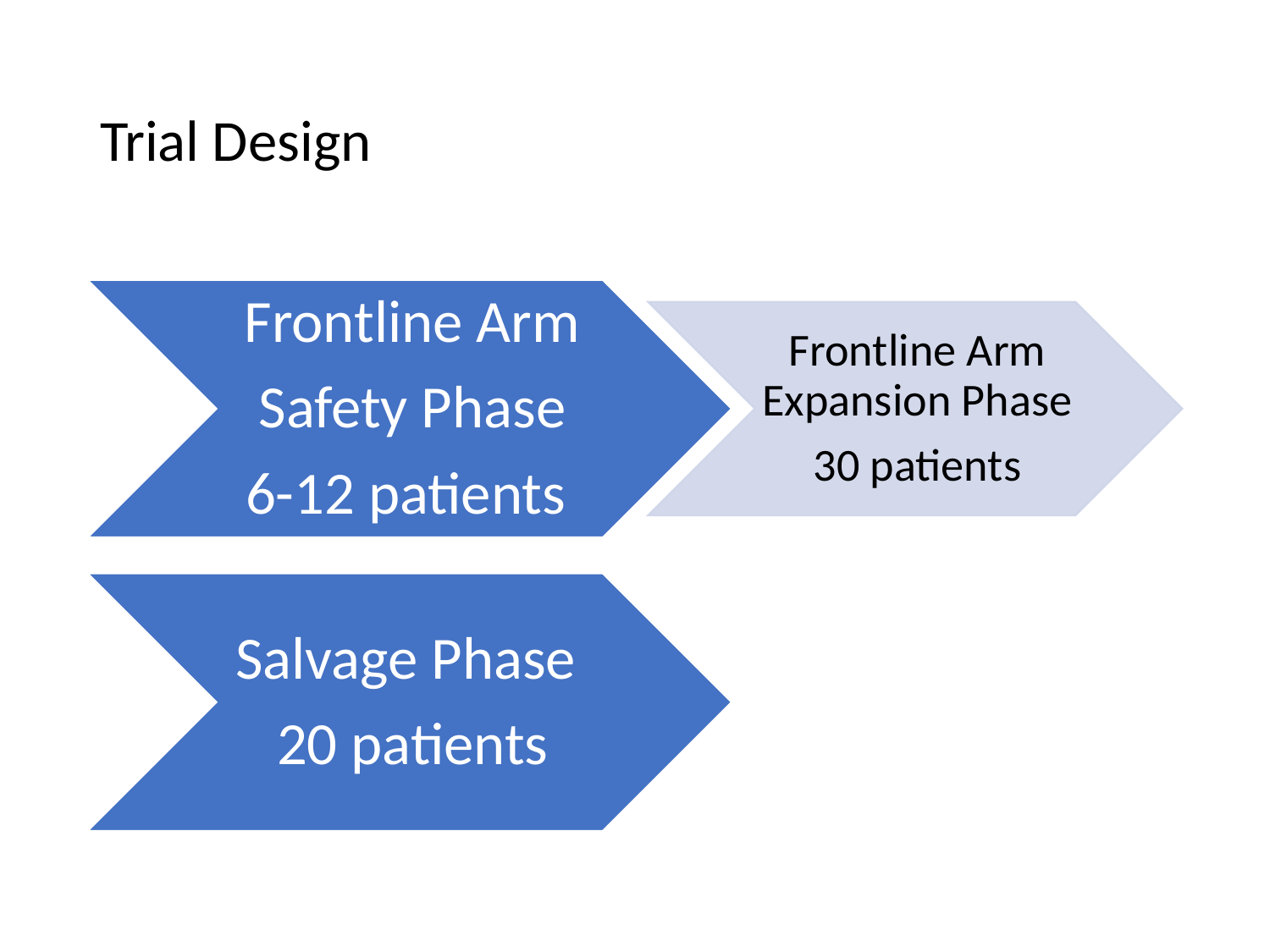

# Trial Design
Frontline Arm
Safety Phase
6-12 patients
Frontline Arm Expansion Phase
30 patients
Salvage Phase
20 patients